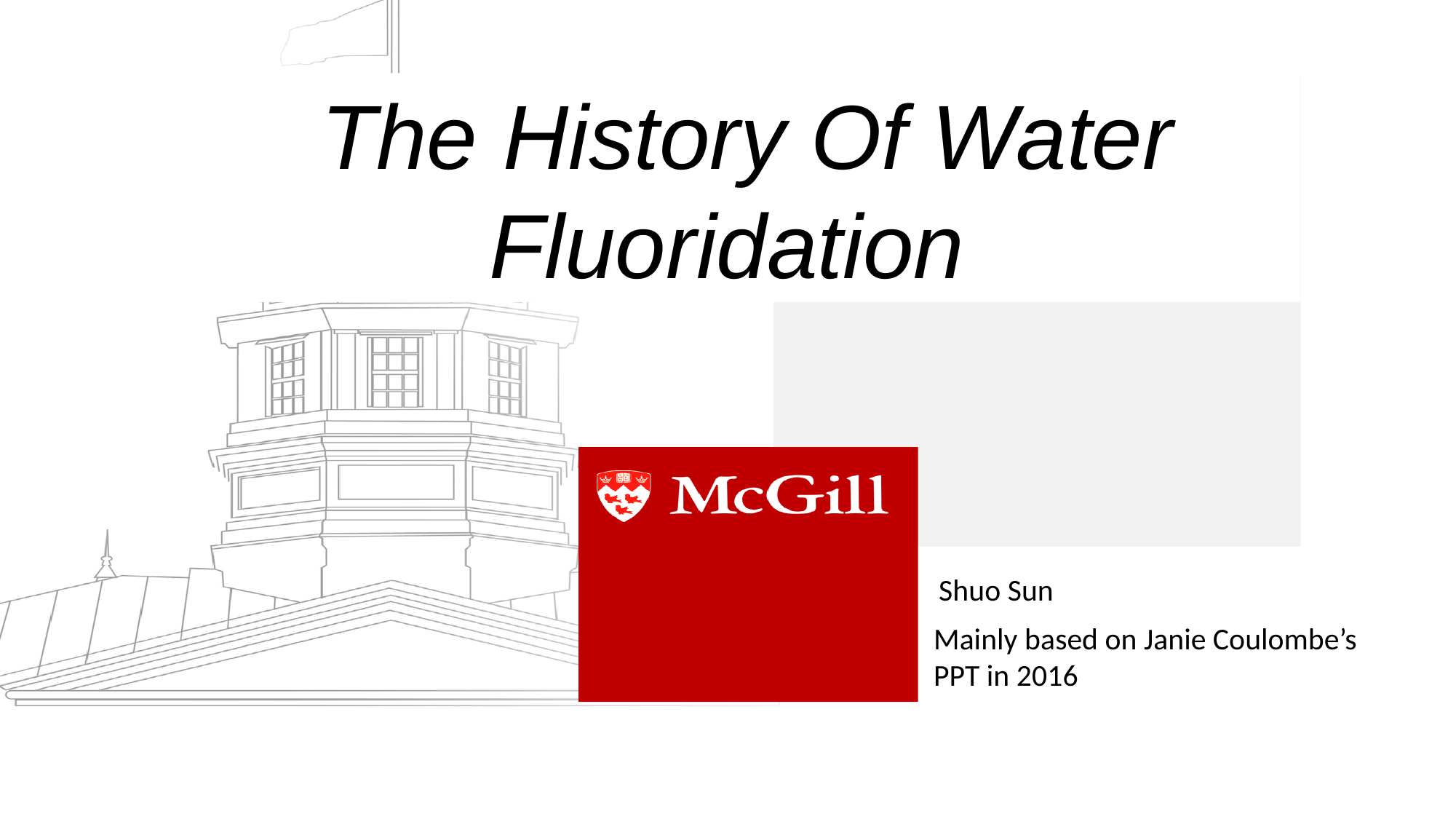

The History Of Water
Fluoridation
Shuo Sun
Mainly based on Janie Coulombe’s PPT in 2016